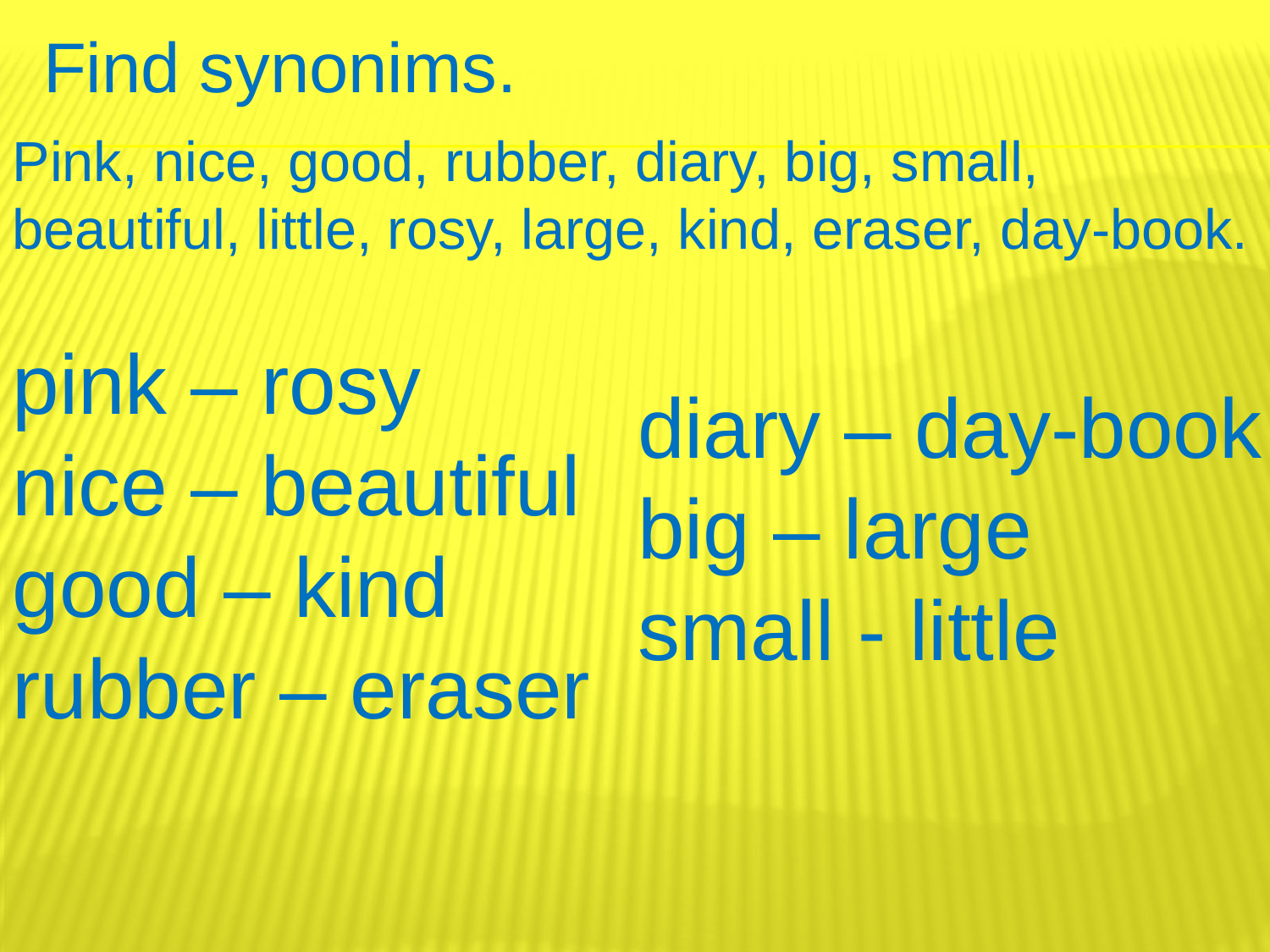

Find synonims.
Pink, nice, good, rubber, diary, big, small, beautiful, little, rosy, large, kind, eraser, day-book.
pink – rosy
nice – beautiful
good – kind
rubber – eraser

diary – day-book
big – large
small - little